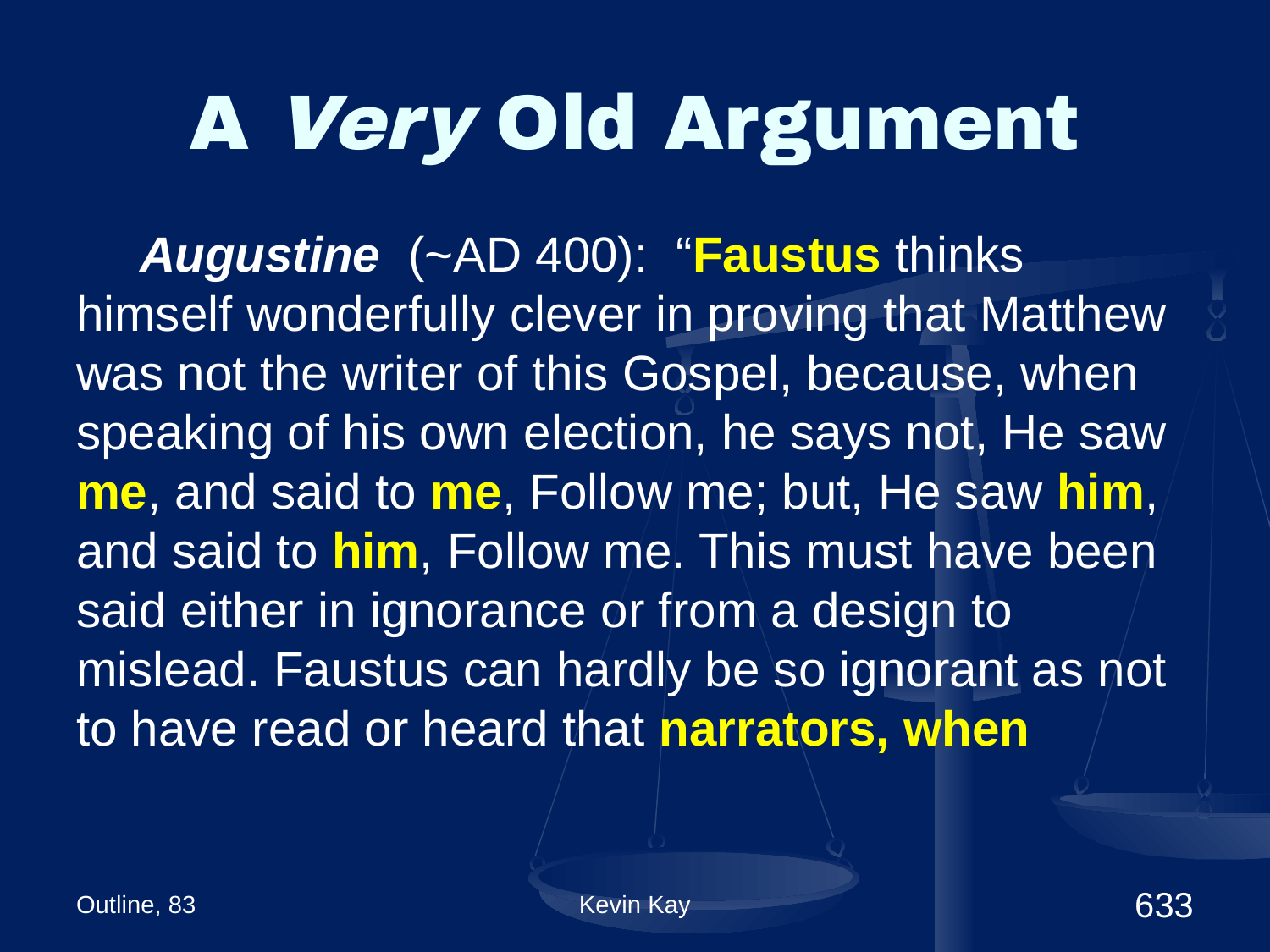

# A Very Old Argument
Augustine  (~AD 400):  “Faustus thinks himself wonderfully clever in proving that Matthew was not the writer of this Gospel, because, when speaking of his own election, he says not, He saw me, and said to me, Follow me; but, He saw him, and said to him, Follow me. This must have been said either in ignorance or from a design to mislead. Faustus can hardly be so ignorant as not to have read or heard that narrators, when
Outline, 83
Kevin Kay
633